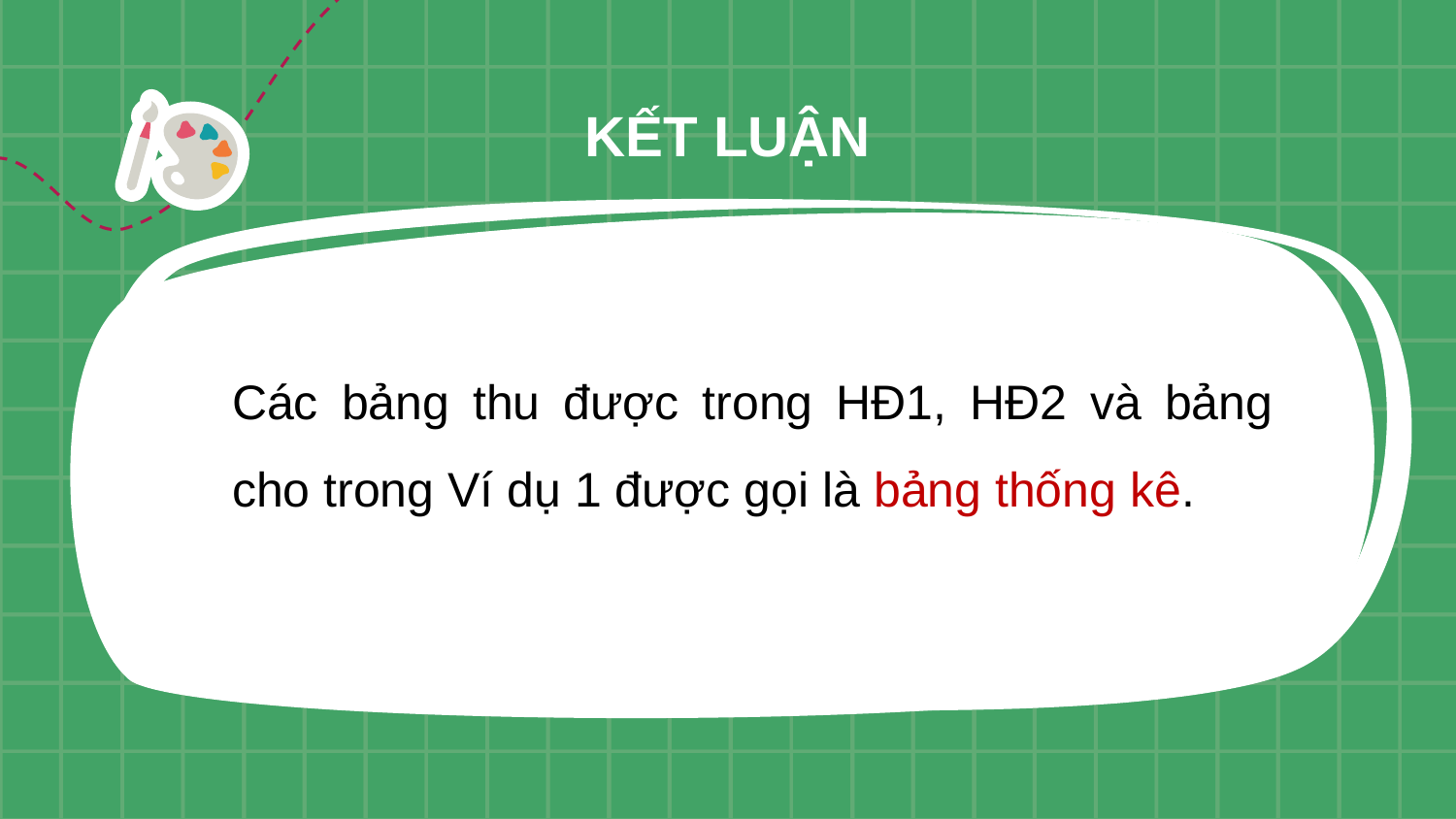

# KẾT LUẬN

Các bảng thu được trong HĐ1, HĐ2 và bảng cho trong Ví dụ 1 được gọi là bảng thống kê.